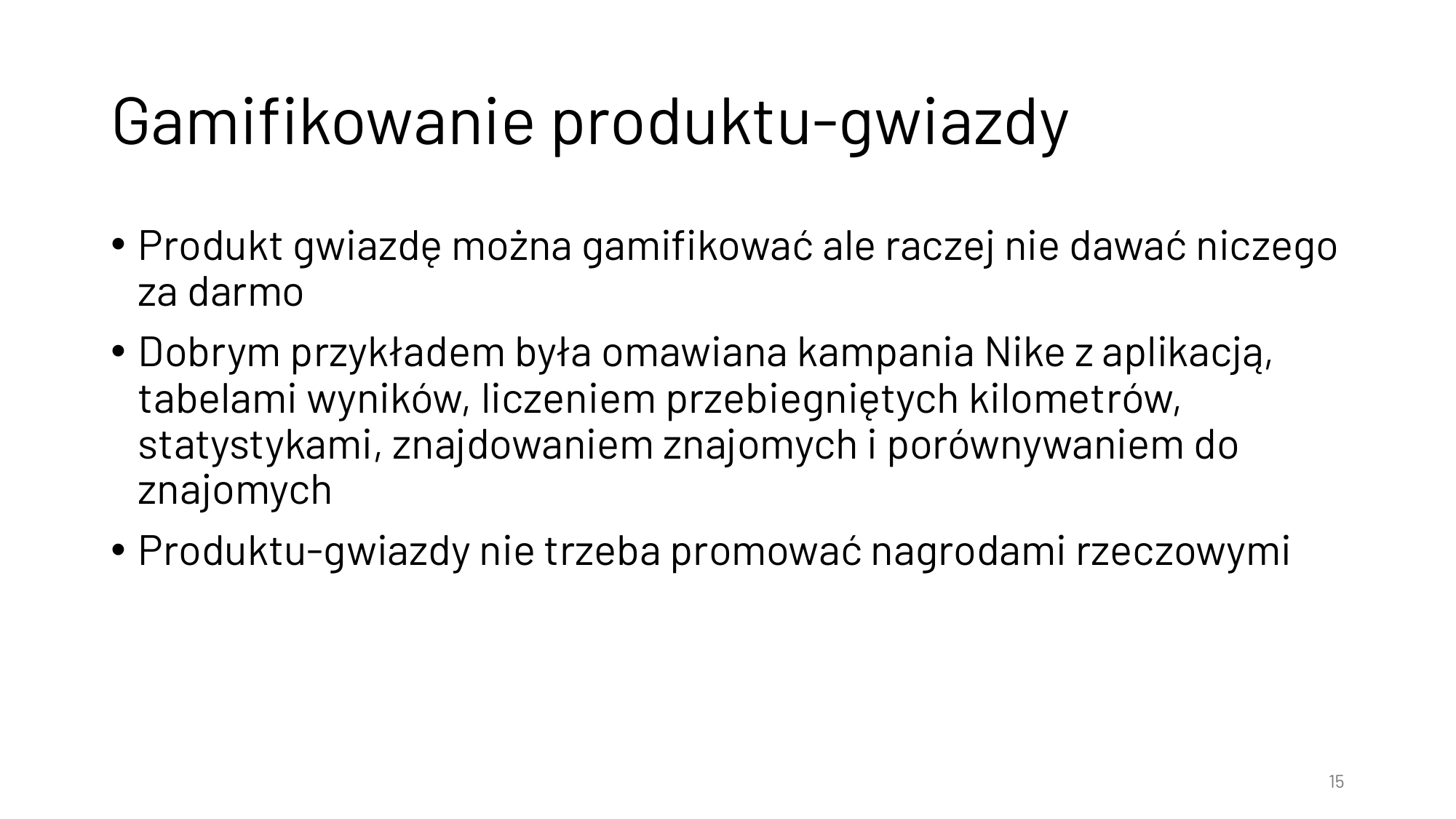

# Gamifikowanie produktu-gwiazdy
Produkt gwiazdę można gamifikować ale raczej nie dawać niczego za darmo
Dobrym przykładem była omawiana kampania Nike z aplikacją, tabelami wyników, liczeniem przebiegniętych kilometrów, statystykami, znajdowaniem znajomych i porównywaniem do znajomych
Produktu-gwiazdy nie trzeba promować nagrodami rzeczowymi

15